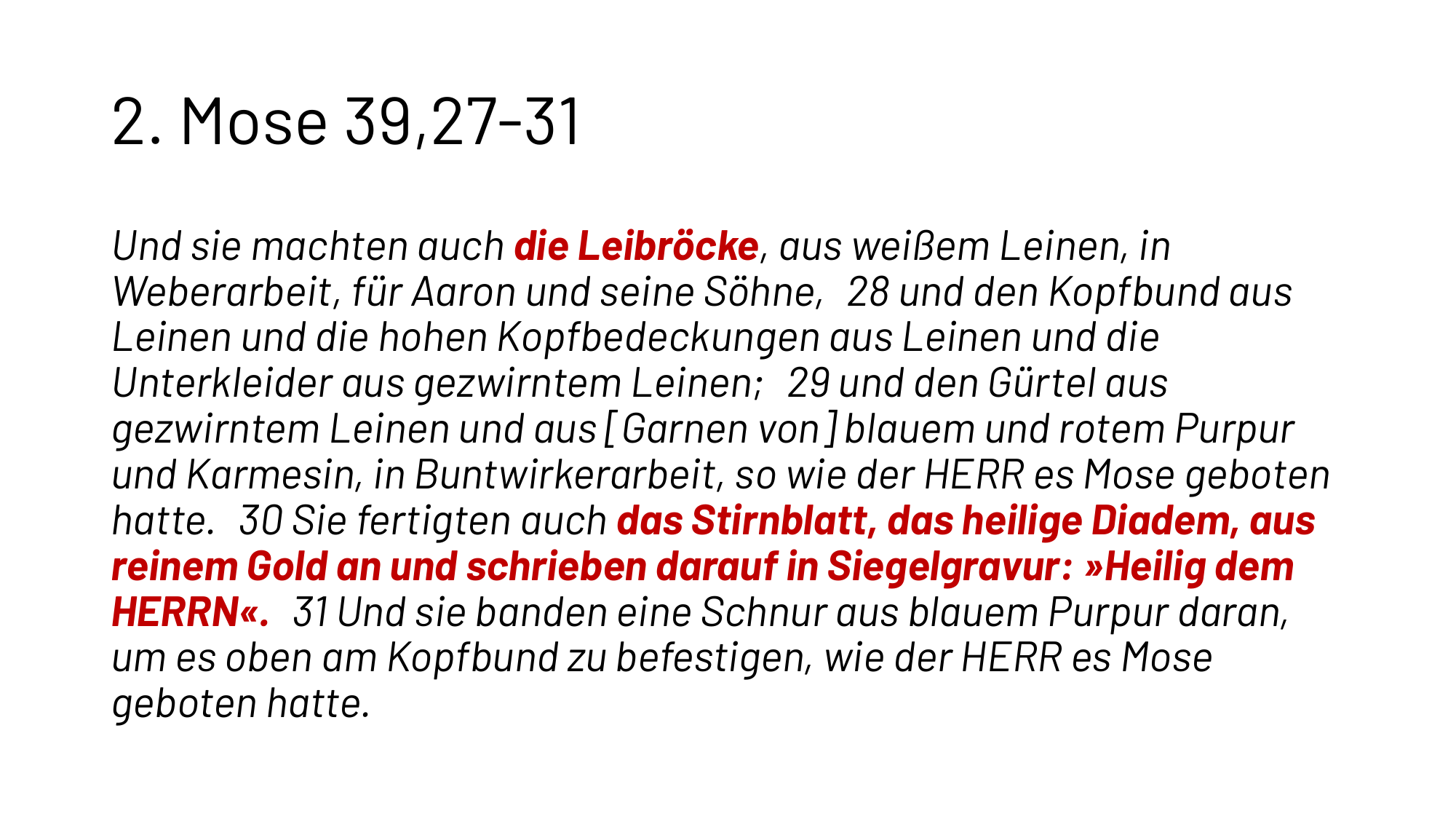

# 2. Mose 39,27-31
Und sie machten auch die Leibröcke, aus weißem Leinen, in Weberarbeit, für Aaron und seine Söhne, 28 und den Kopfbund aus Leinen und die hohen Kopfbedeckungen aus Leinen und die Unterkleider aus gezwirntem Leinen; 29 und den Gürtel aus gezwirntem Leinen und aus [Garnen von] blauem und rotem Purpur und Karmesin, in Buntwirkerarbeit, so wie der HERR es Mose geboten hatte. 30 Sie fertigten auch das Stirnblatt, das heilige Diadem, aus reinem Gold an und schrieben darauf in Siegelgravur: »Heilig dem HERRN«. 31 Und sie banden eine Schnur aus blauem Purpur daran, um es oben am Kopfbund zu befestigen, wie der HERR es Mose geboten hatte.